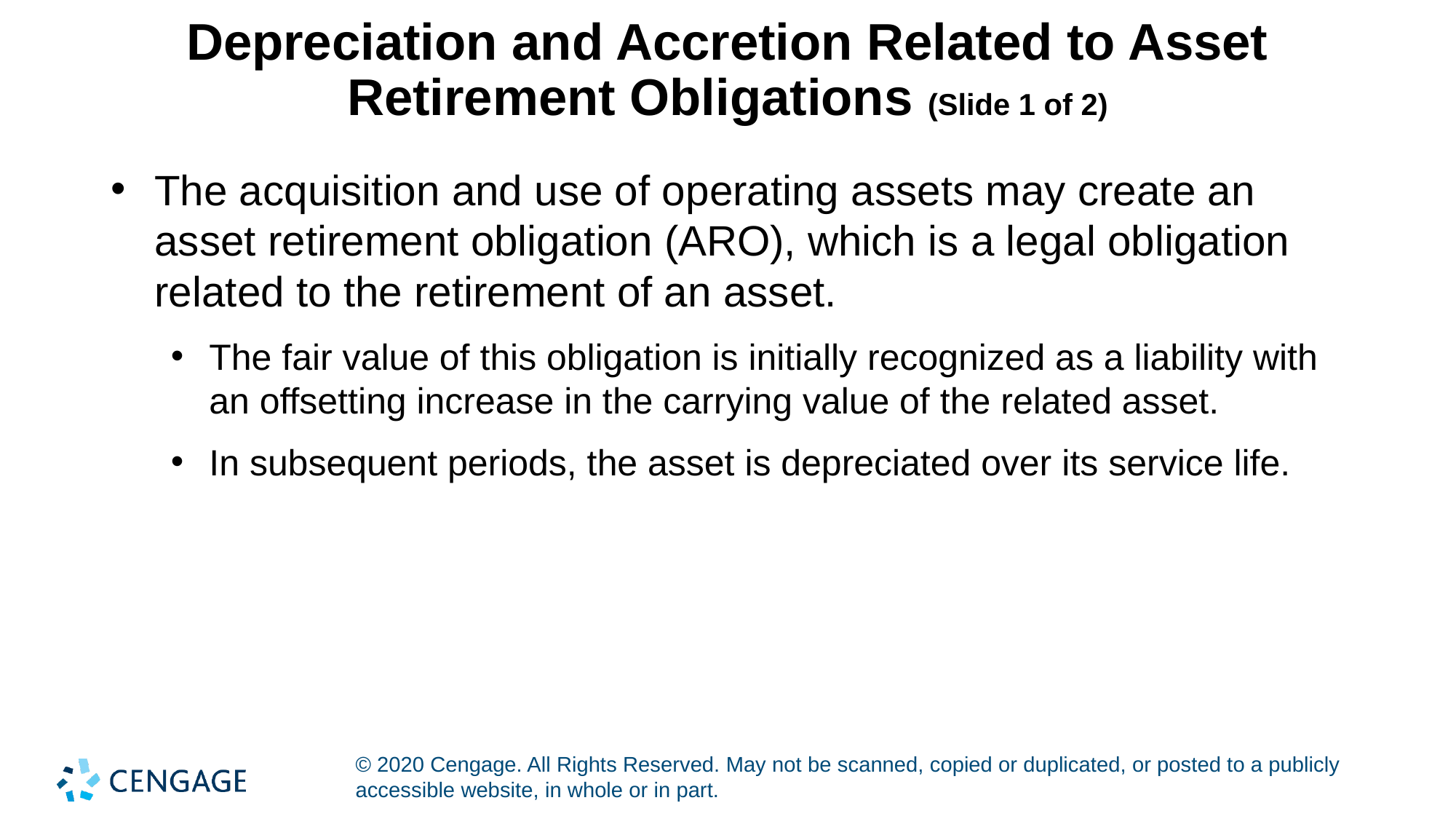

# Depreciation and Accretion Related to Asset Retirement Obligations (Slide 1 of 2)
The acquisition and use of operating assets may create an asset retirement obligation (ARO), which is a legal obligation related to the retirement of an asset.
The fair value of this obligation is initially recognized as a liability with an offsetting increase in the carrying value of the related asset.
In subsequent periods, the asset is depreciated over its service life.